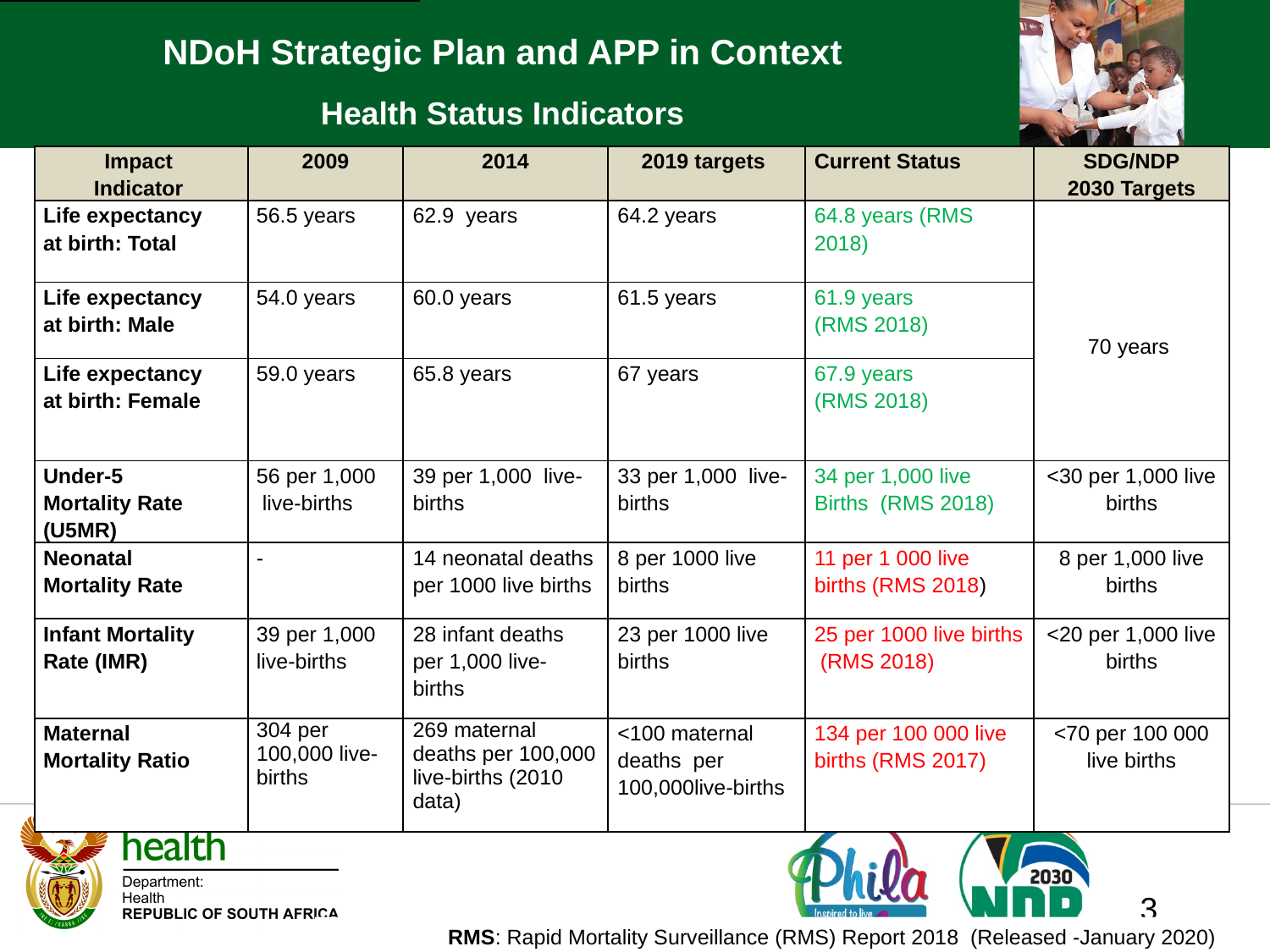

# NDoH Strategic Plan and APP in Context Health Status Indicators
| Impact Indicator | 2009 | 2014 | 2019 targets | Current Status | SDG/NDP 2030 Targets |
| --- | --- | --- | --- | --- | --- |
| Life expectancy at birth: Total | 56.5 years | 62.9 years | 64.2 years | 64.8 years (RMS 2018) | 70 years |
| Life expectancy at birth: Male | 54.0 years | 60.0 years | 61.5 years | 61.9 years (RMS 2018) |  |
| Life expectancy at birth: Female | 59.0 years | 65.8 years | 67 years | 67.9 years (RMS 2018) |  |
| Under-5 Mortality Rate (U5MR) | 56 per 1,000 live-births | 39 per 1,000 live-births | 33 per 1,000 live-births | 34 per 1,000 live Births (RMS 2018) | <30 per 1,000 live births |
| Neonatal Mortality Rate | - | 14 neonatal deaths per 1000 live births | 8 per 1000 live births | 11 per 1 000 live births (RMS 2018) | 8 per 1,000 live births |
| Infant Mortality Rate (IMR) | 39 per 1,000 live-births | 28 infant deaths per 1,000 live-births | 23 per 1000 live births | 25 per 1000 live births (RMS 2018) | <20 per 1,000 live births |
| Maternal Mortality Ratio | 304 per 100,000 live-births | 269 maternal deaths per 100,000 live-births (2010 data) | <100 maternal deaths per 100,000live-births | 134 per 100 000 live births (RMS 2017) | <70 per 100 000 live births |
RMS: Rapid Mortality Surveillance (RMS) Report 2018  (Released -January 2020)